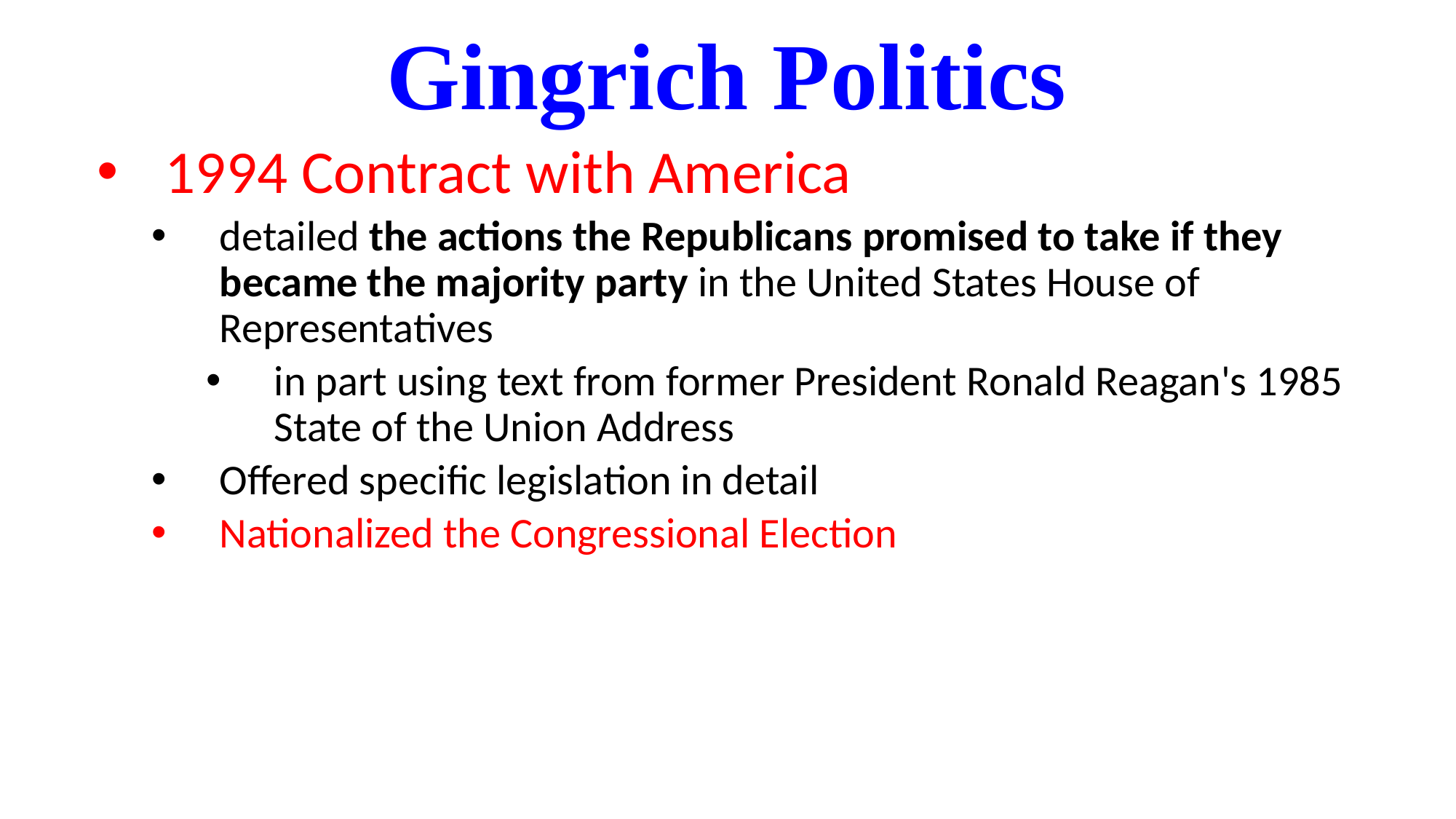

# Gingrich Politics
1994 Contract with America
detailed the actions the Republicans promised to take if they became the majority party in the United States House of Representatives
in part using text from former President Ronald Reagan's 1985 State of the Union Address
Offered specific legislation in detail
Nationalized the Congressional Election